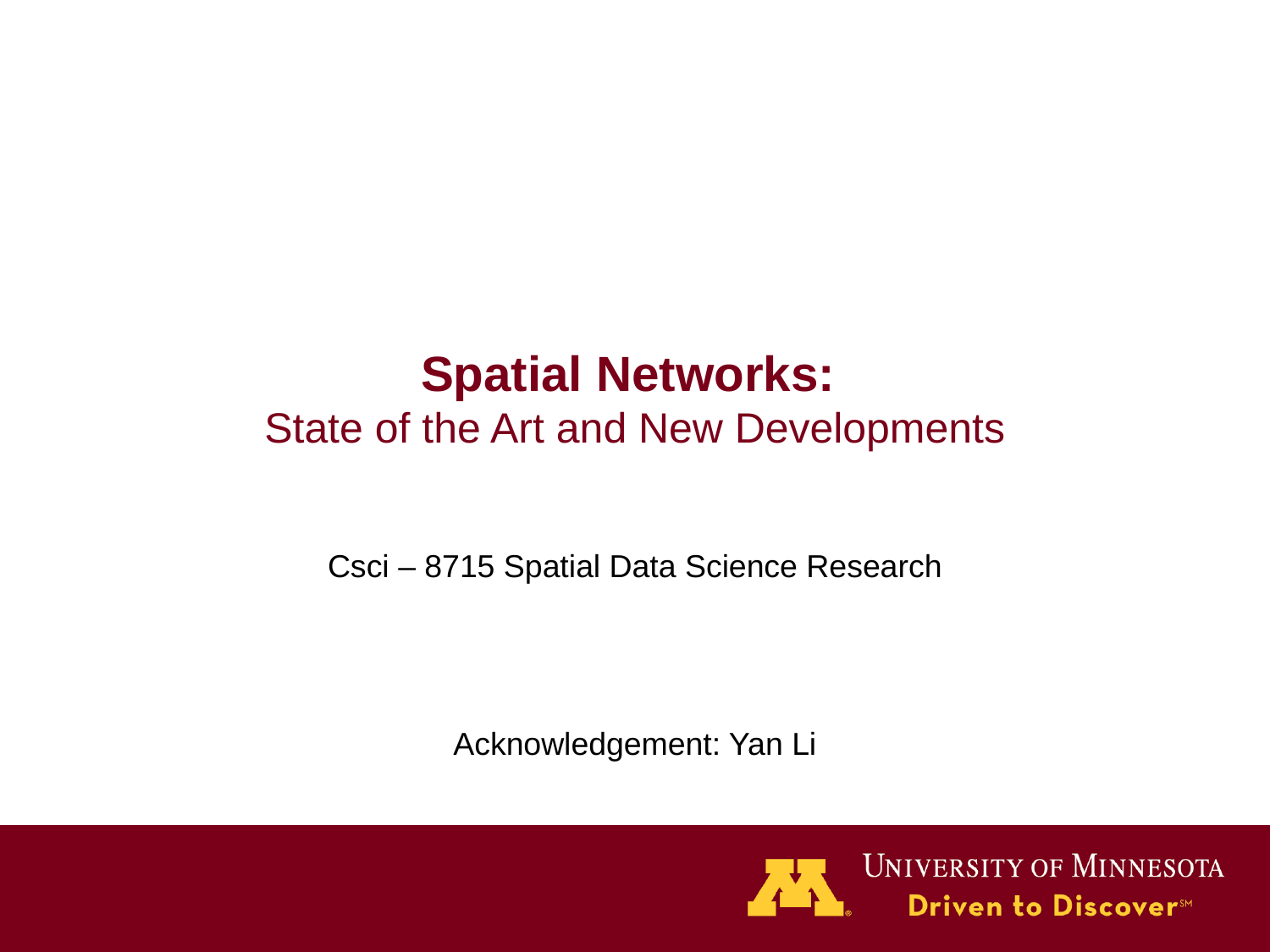

# Spatial Networks: State of the Art and New Developments
Csci – 8715 Spatial Data Science Research

Acknowledgement: Yan Li